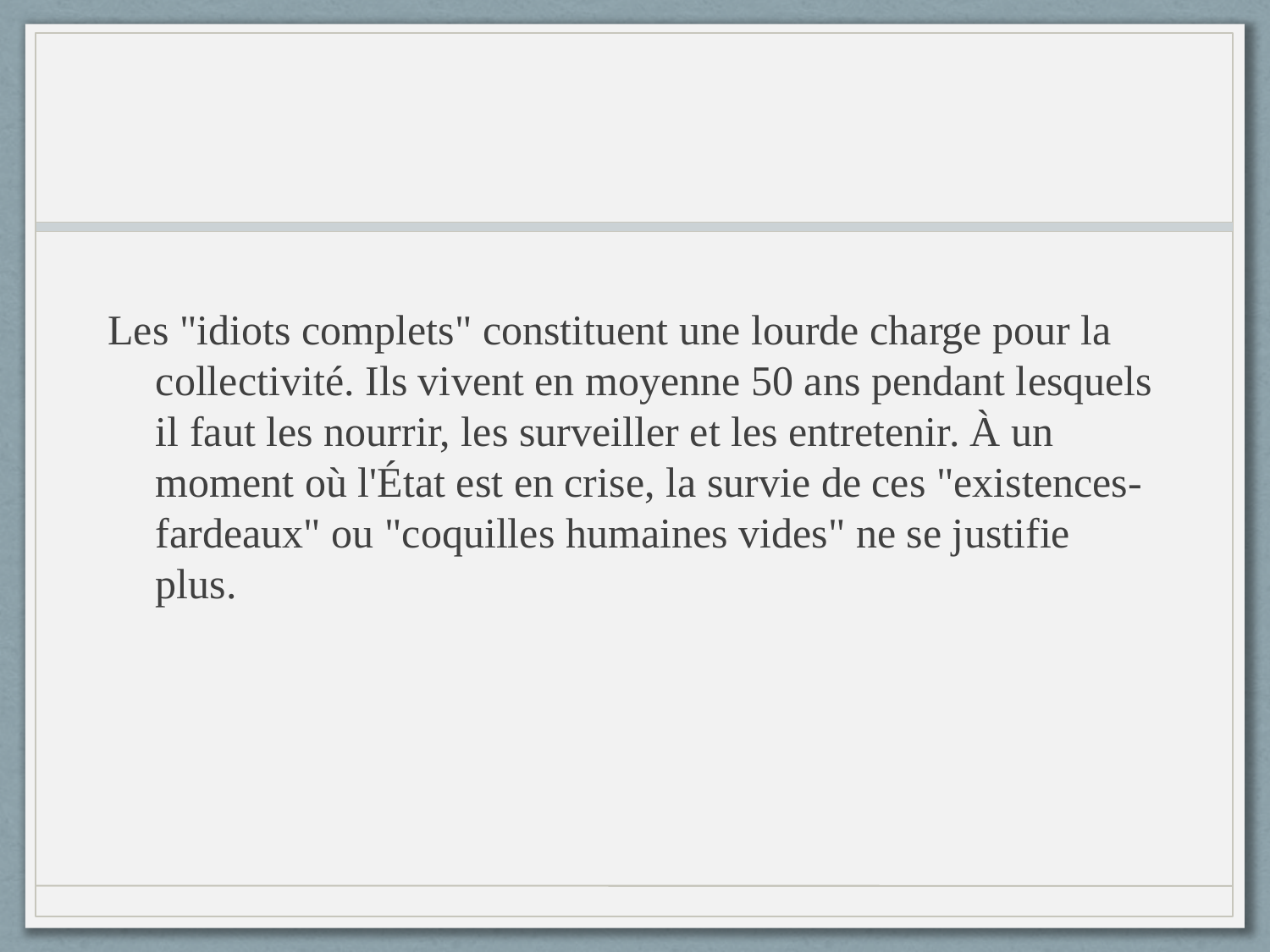

Les "idiots complets" constituent une lourde charge pour la collectivité. Ils vivent en moyenne 50 ans pendant lesquels il faut les nourrir, les surveiller et les entretenir. À un moment où l'État est en crise, la survie de ces "existences-fardeaux" ou "coquilles humaines vides" ne se justifie plus.